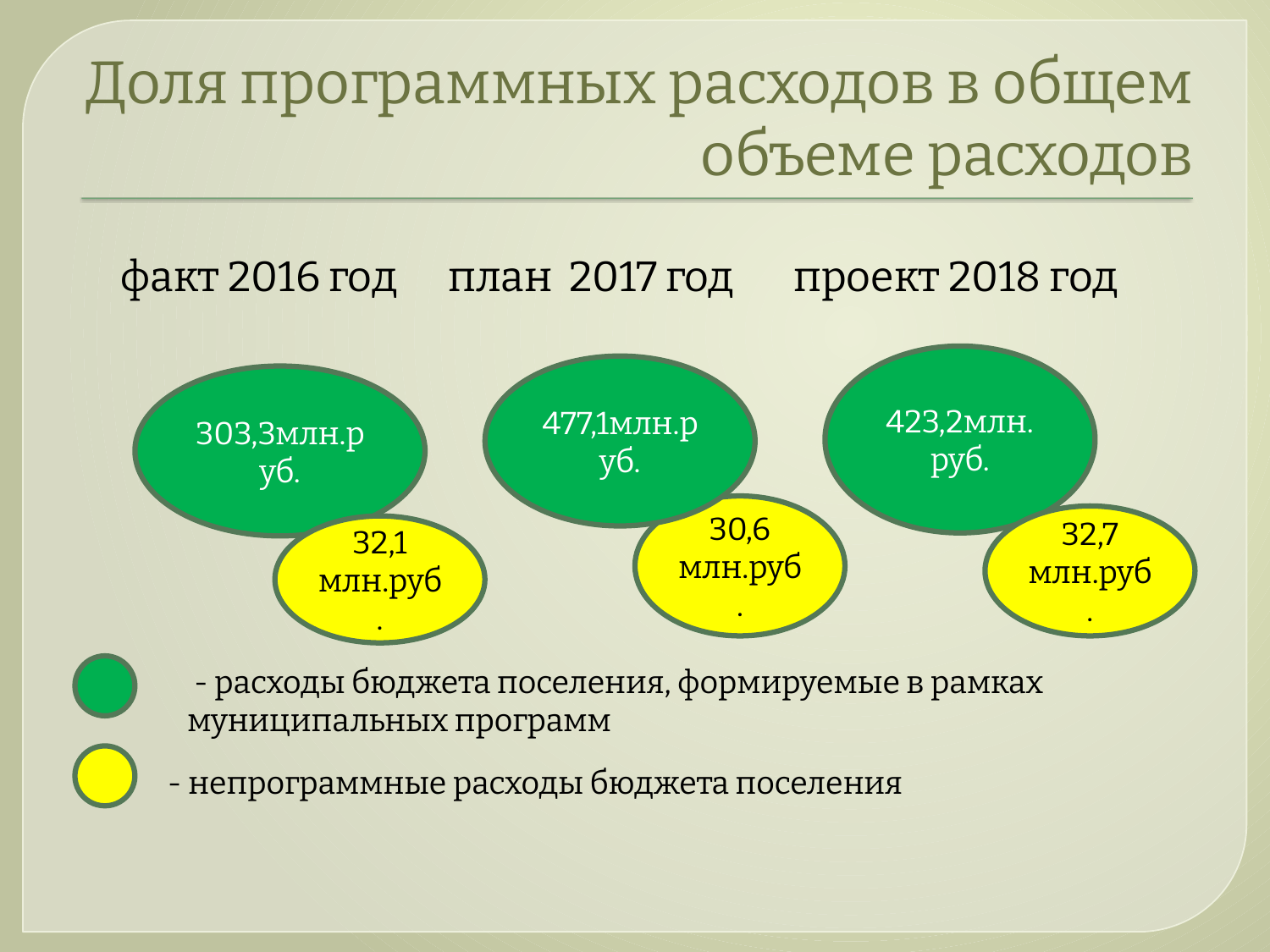

# Доля программных расходов в общем объеме расходов
    факт 2016 год      план  2017 год       проект 2018 год
423,2млн.руб.
477,1млн.руб.
303,3млн.руб.
30,6 млн.руб.
32,7 млн.руб.
32,1 млн.руб.
 - расходы бюджета поселения, формируемые в рамках муниципальных программ

- непрограммные расходы бюджета поселения